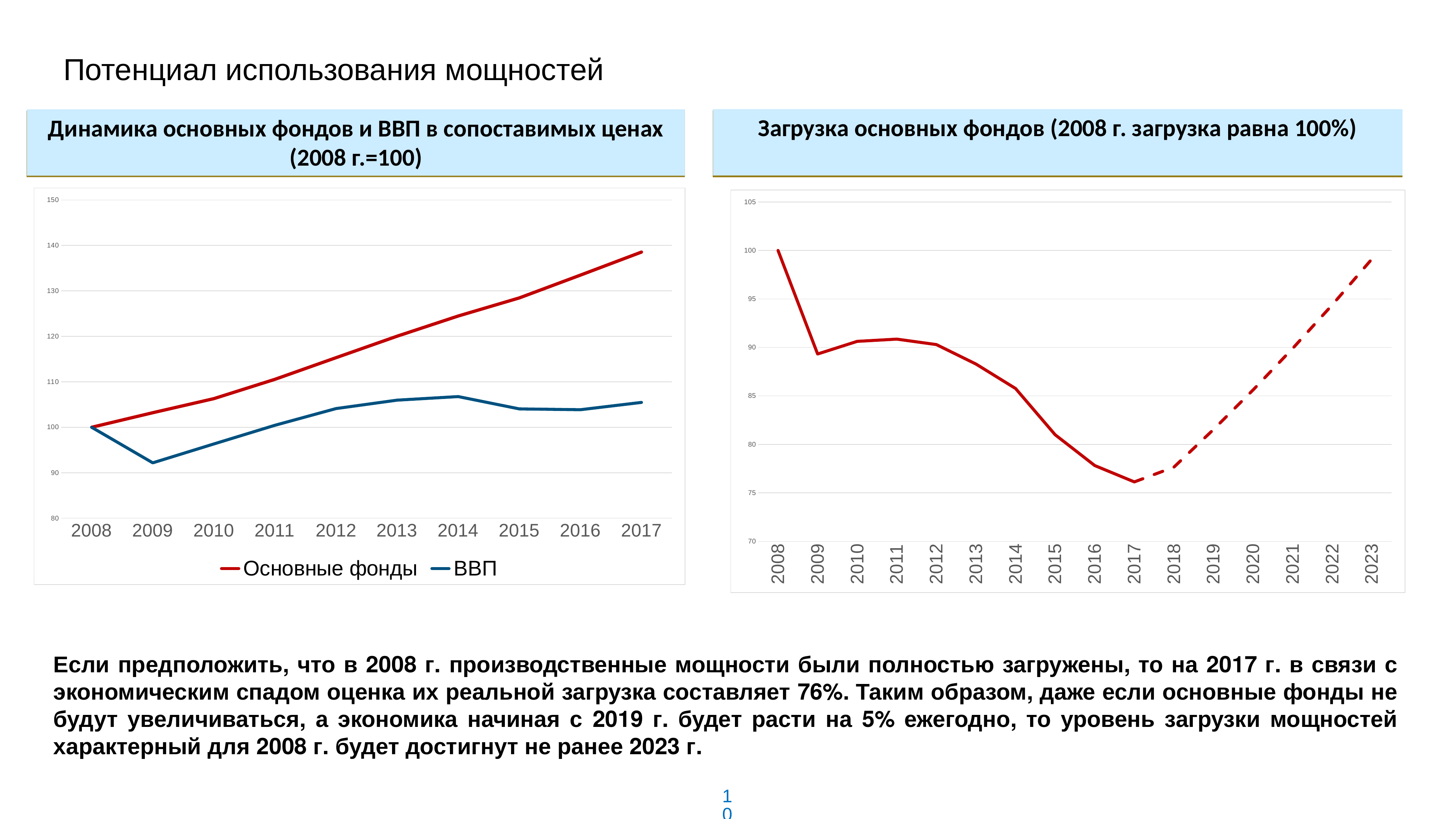

# Потенциал использования мощностей
Загрузка основных фондов (2008 г. загрузка равна 100%)

Динамика основных фондов и ВВП в сопоставимых ценах (2008 г.=100)

### Chart

| Category | Основные фонды | ВВП |
|---|---|---|
| 2008 | 100.0 | 100.0 |
| 2009 | 103.2 | 92.1791149731595 |
| 2010 | 106.29600000000002 | 96.3306093956522 |
| 2011 | 110.54784000000002 | 100.43831666641861 |
| 2012 | 115.30139711999976 | 104.11024266538519 |
| 2013 | 120.02875440192 | 105.9689795687204 |
| 2014 | 124.4698183147909 | 106.7516672712743 |
| 2015 | 128.45285250086437 | 104.04197177452947 |
| 2016 | 133.4625137483981 | 103.8623565023366 |
| 2017 | 138.53408927083692 | 105.46768448105313 |

### Chart

| Category |  |  |
|---|---|---|
| 2008 | 100.0 | None |
| 2009 | 89.3208478422087 | None |
| 2010 | 90.62486772376386 | None |
| 2011 | 90.85506932240236 | None |
| 2012 | 90.2939992626735 | None |
| 2013 | 88.28632780265276 | None |
| 2014 | 85.76510250966473 | None |
| 2015 | 80.99623305276891 | None |
| 2016 | 77.8213699002679 | None |
| 2017 | 76.13121437198117 | 76.13121437198117 |
| 2018 | None | 77.65383865942052 |
| 2019 | None | 81.53653059239168 |
| 2020 | None | 85.61335712201121 |
| 2021 | None | 89.8940249781123 |
| 2022 | None | 94.38872622701763 |
| 2023 | None | 99.10816253836849 |
Если предположить, что в 2008 г. производственные мощности были полностью загружены, то на 2017 г. в связи с экономическим спадом оценка их реальной загрузка составляет 76%. Таким образом, даже если основные фонды не будут увеличиваться, а экономика начиная с 2019 г. будет расти на 5% ежегодно, то уровень загрузки мощностей характерный для 2008 г. будет достигнут не ранее 2023 г.

10